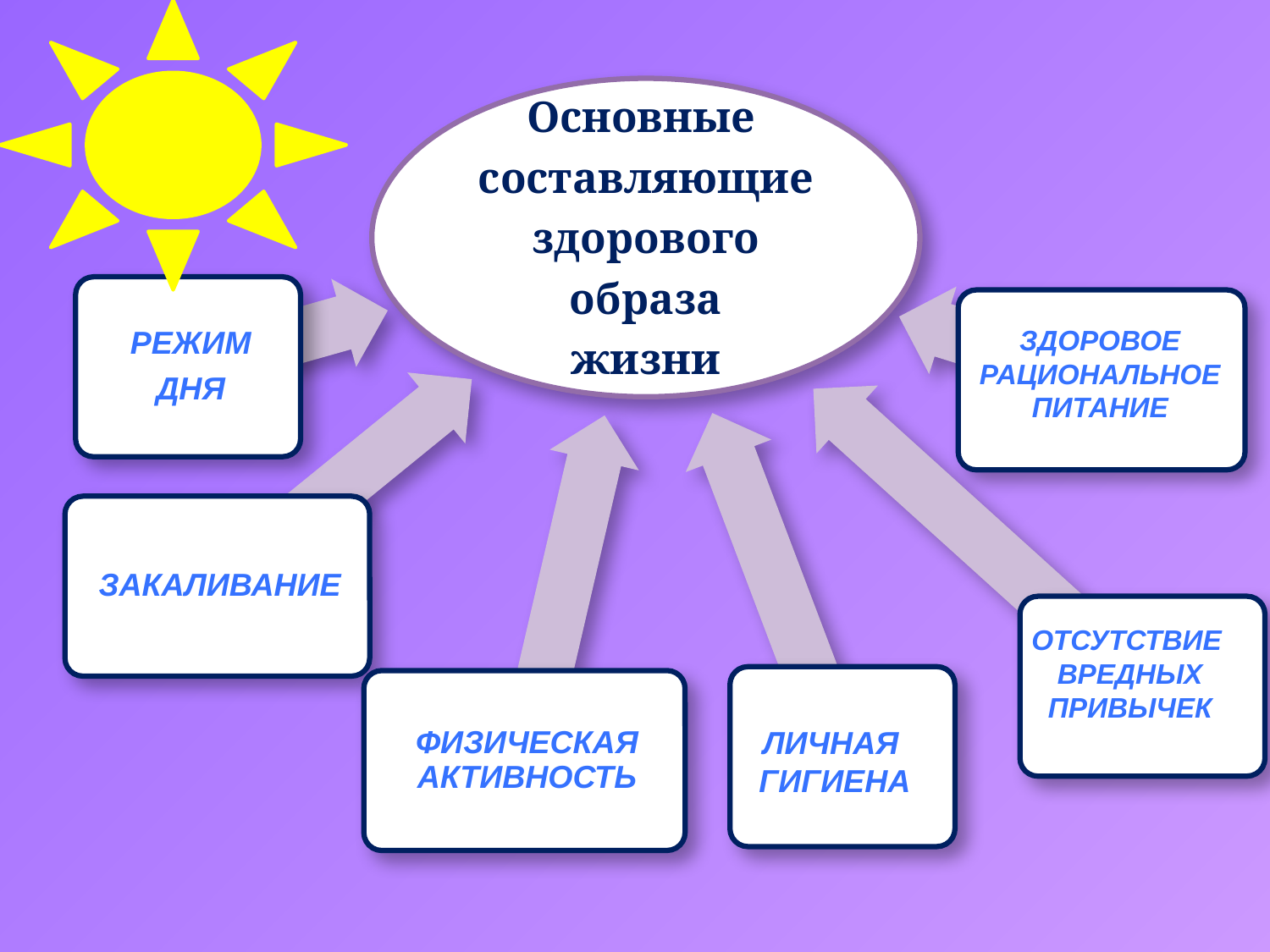

Основные
составляющие
здорового
образа
жизни

Закаливание
Режим
дня
Физическая активность

Здоровое
рациональное
питание
Отсутствие
вредных
привычек
Личная
гигиена